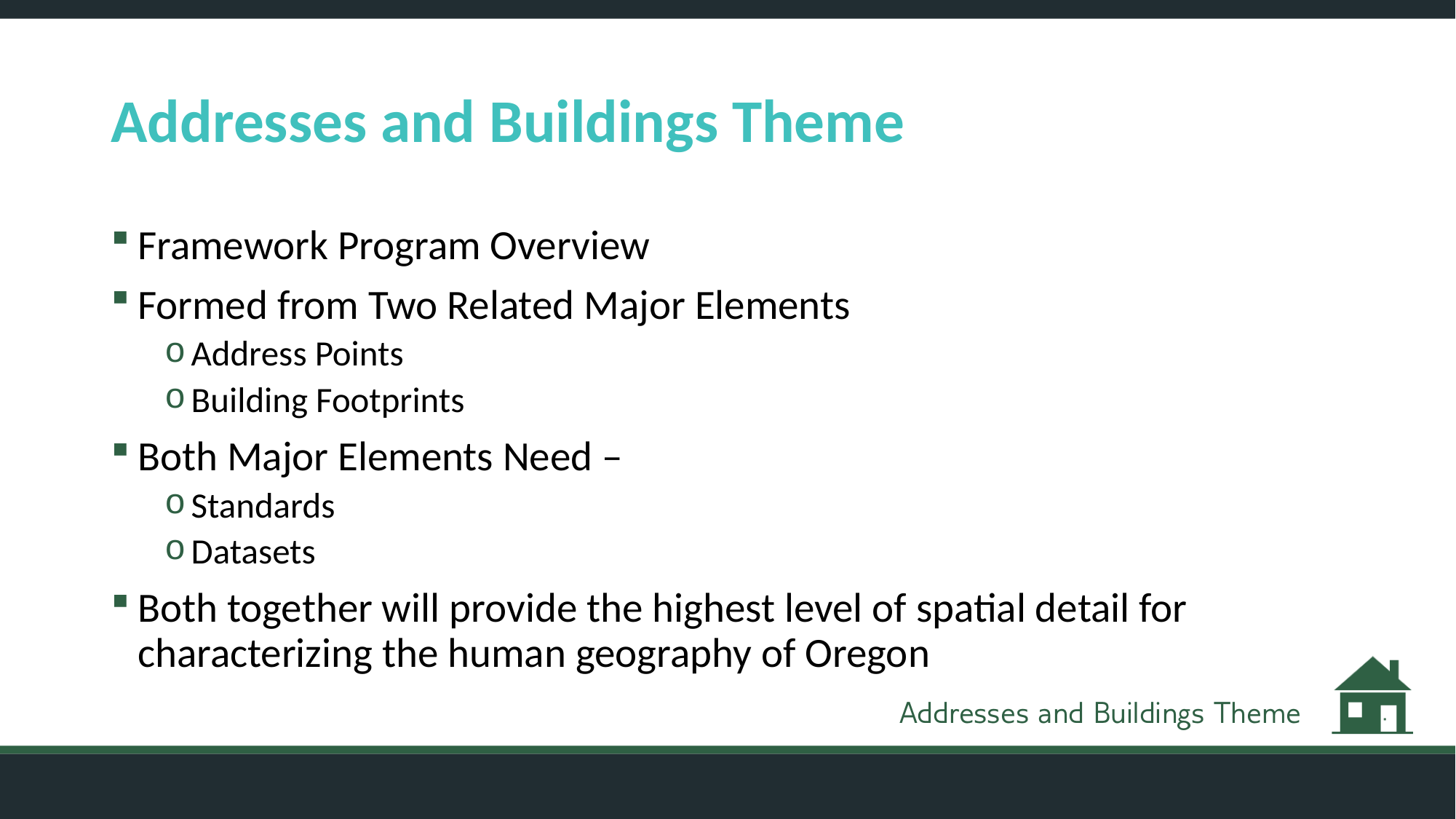

# Addresses and Buildings Theme
Framework Program Overview
Formed from Two Related Major Elements
Address Points
Building Footprints
Both Major Elements Need –
Standards
Datasets
Both together will provide the highest level of spatial detail for characterizing the human geography of Oregon